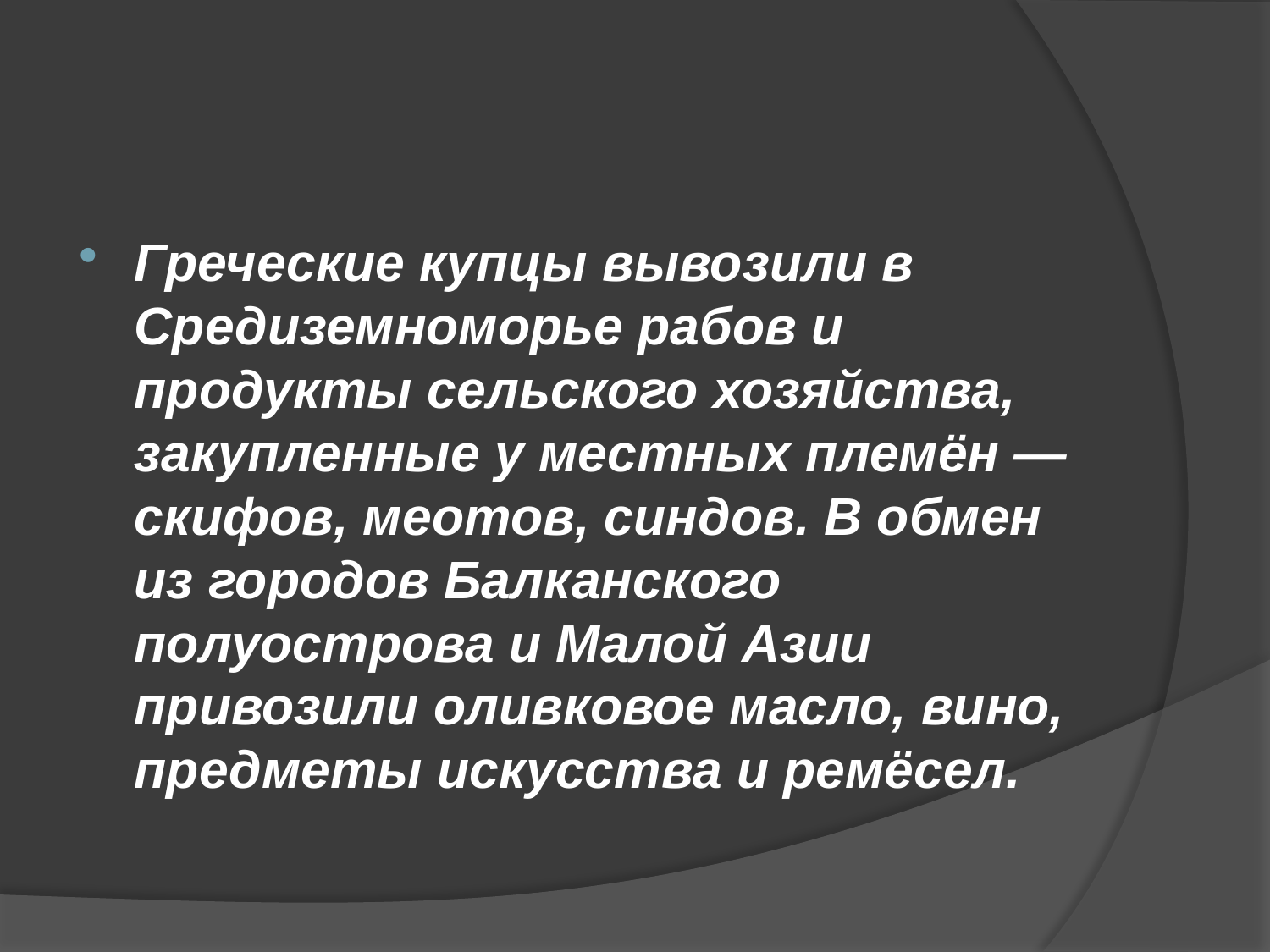

Греческие купцы вывозили в Средиземноморье рабов и продукты сельского хозяйства, закупленные у местных племён — скифов, меотов, синдов. В обмен из городов Балканского полуострова и Малой Азии привозили оливковое масло, вино, предметы искусства и ремёсел.